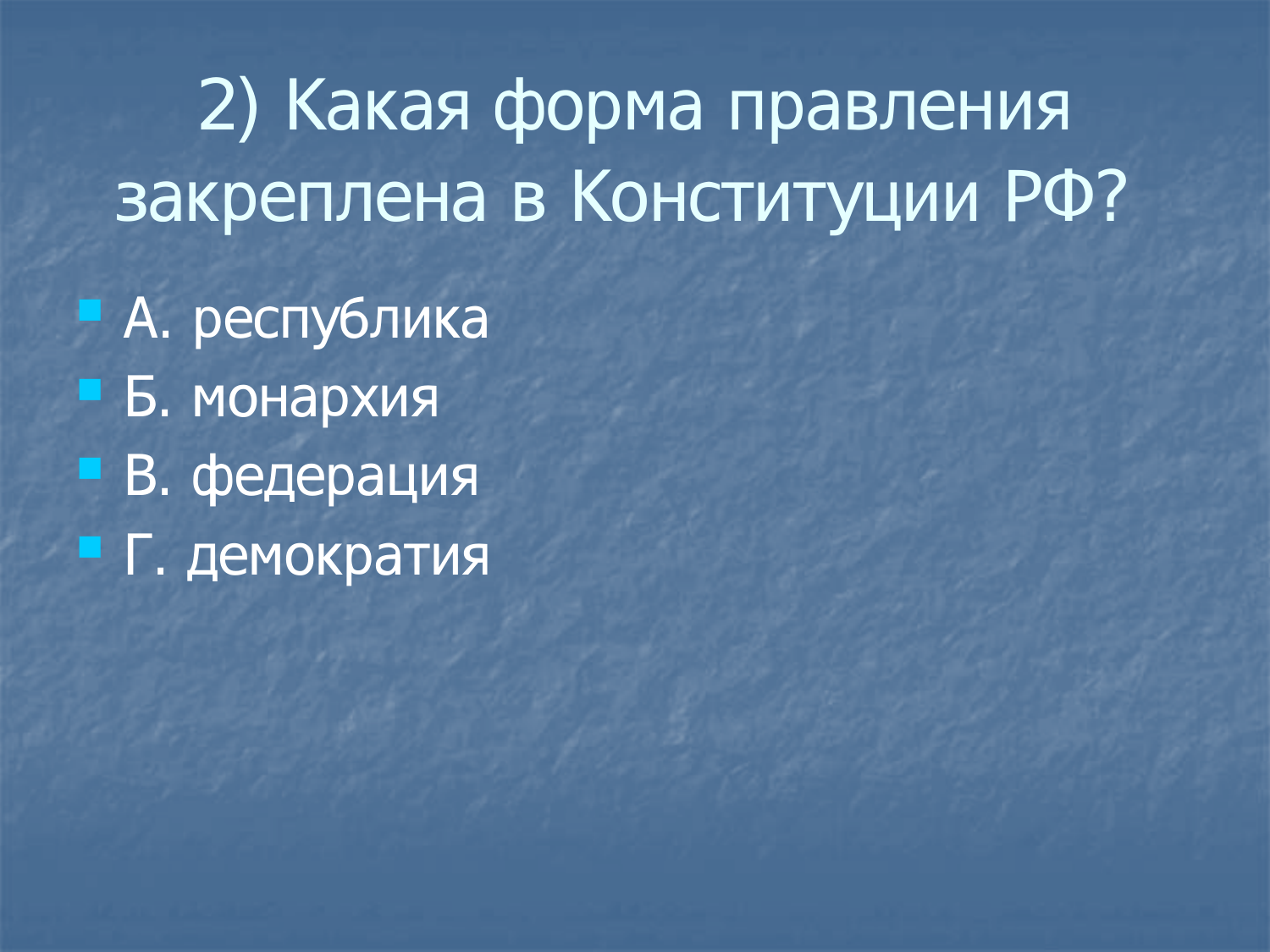

# 2) Какая форма правления закреплена в Конституции РФ?
А. республика
Б. монархия
В. федерация
Г. демократия